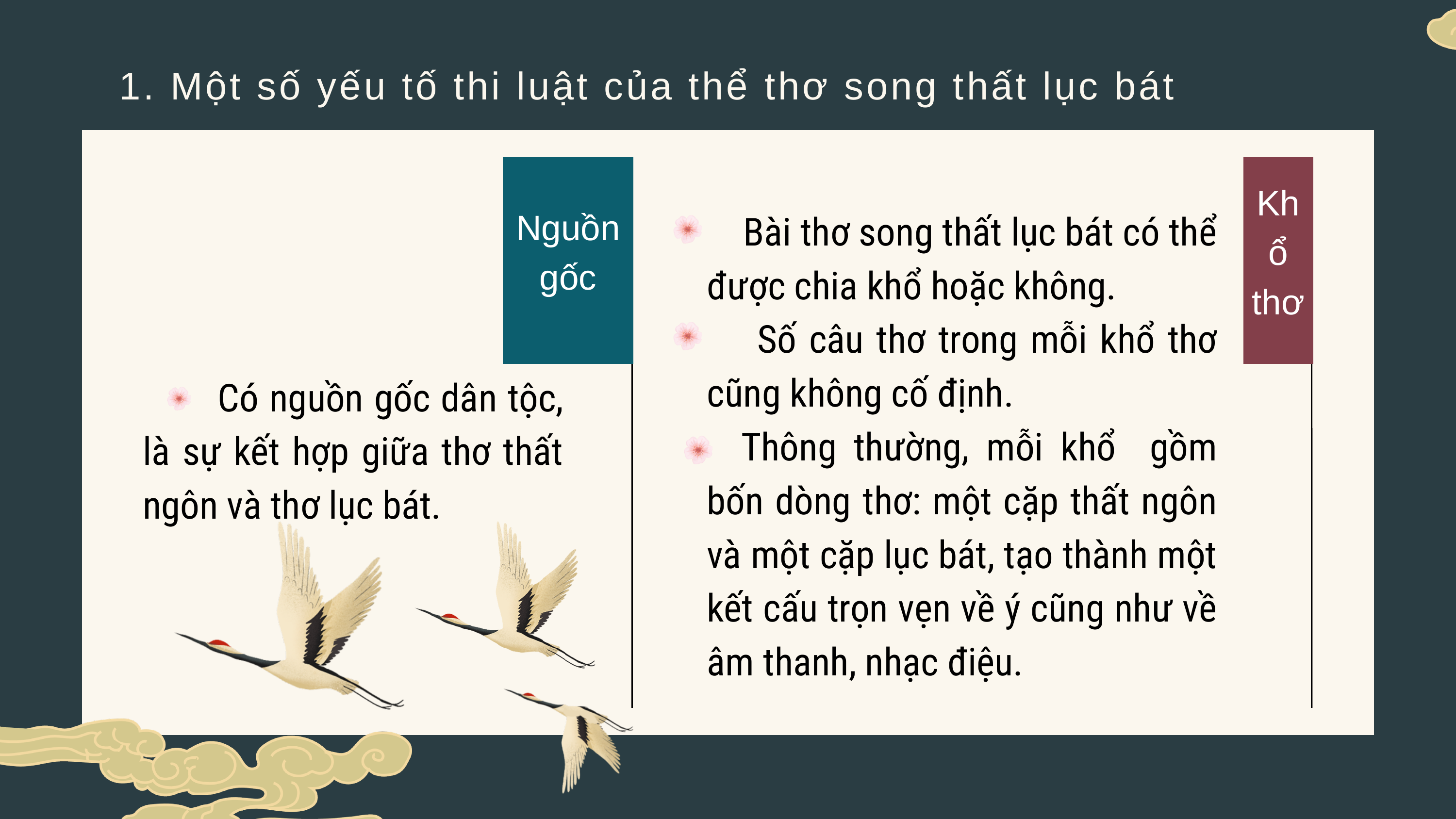

1. Một số yếu tố thi luật của thể thơ song thất lục bát

Nguồn gốc

Khổ thơ

    Bài thơ song thất lục bát có thể được chia khổ hoặc không.
    Số câu thơ trong mỗi khổ thơ cũng không cố định.
  Thông thường, mỗi khổ  gồm bốn dòng thơ: một cặp thất ngôn và một cặp lục bát, tạo thành một kết cấu trọn vẹn về ý cũng như về âm thanh, nhạc điệu.

       Có nguồn gốc dân tộc, là sự kết hợp giữa thơ thất ngôn và thơ lục bát.